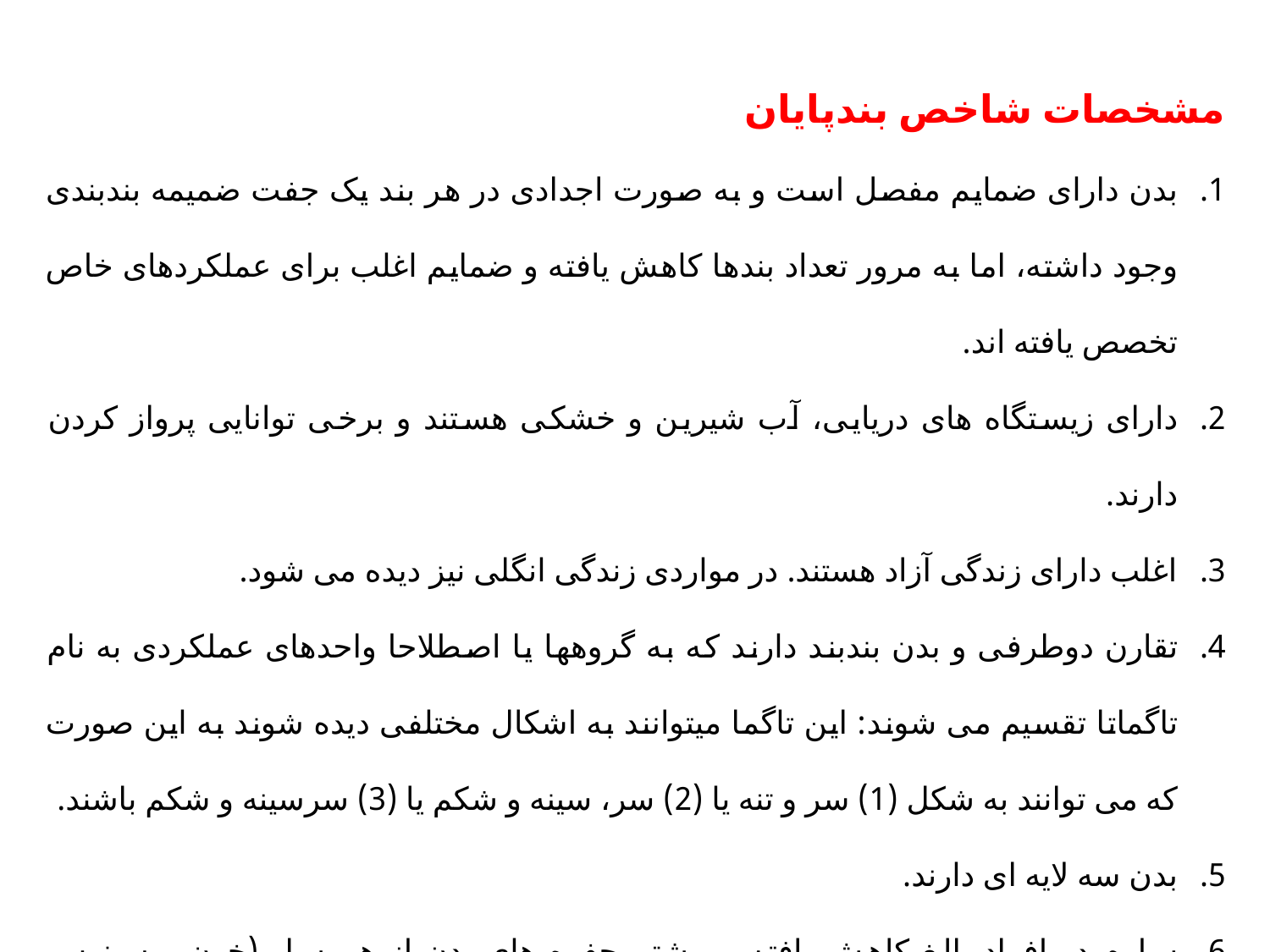

مشخصات شاخص بندپایان
بدن دارای ضمایم مفصل است و به صورت اجدادی در هر بند یک جفت ضمیمه بندبندی وجود داشته، اما به مرور تعداد بندها کاهش یافته و ضمایم اغلب برای عملکردهای خاص تخصص یافته اند.
دارای زیستگاه های دریایی، آب شیرین و خشکی هستند و برخی توانایی پرواز کردن دارند.
اغلب دارای زندگی آزاد هستند. در مواردی زندگی انگلی نیز دیده می شود.
تقارن دوطرفی و بدن بندبند دارند که به گروهها یا اصطلاحا واحدهای عملکردی به نام تاگماتا تقسیم می شوند: این تاگما میتوانند به اشکال مختلفی دیده شوند به این صورت که می توانند به شکل (1) سر و تنه یا (2) سر، سینه و شکم یا (3) سرسینه و شکم باشند.
بدن سه لایه ای دارند.
سلوم در افراد بالغ کاهش یافته و بیشتر حفره های بدن از هموسل (خون و سینوس خونی) پر شده است.
سیستم گردش خون باز و دارای یک قلب پشتی، سرخرگها (شریان) و هموسل است.